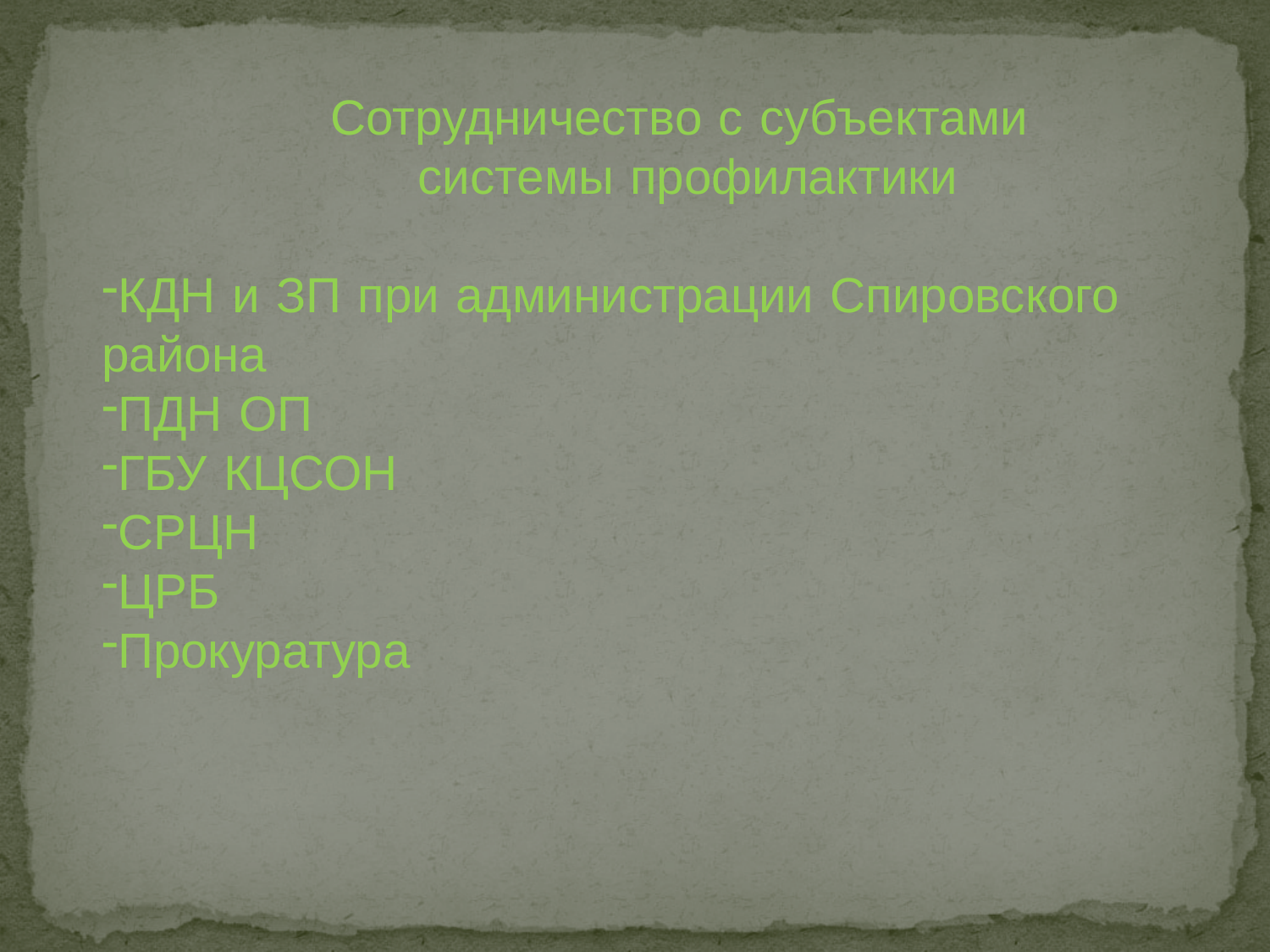

Сотрудничество с субъектами
 системы профилактики

КДН и ЗП при администрации Спировского района
ПДН ОП
ГБУ КЦСОН
СРЦН
ЦРБ
Прокуратура